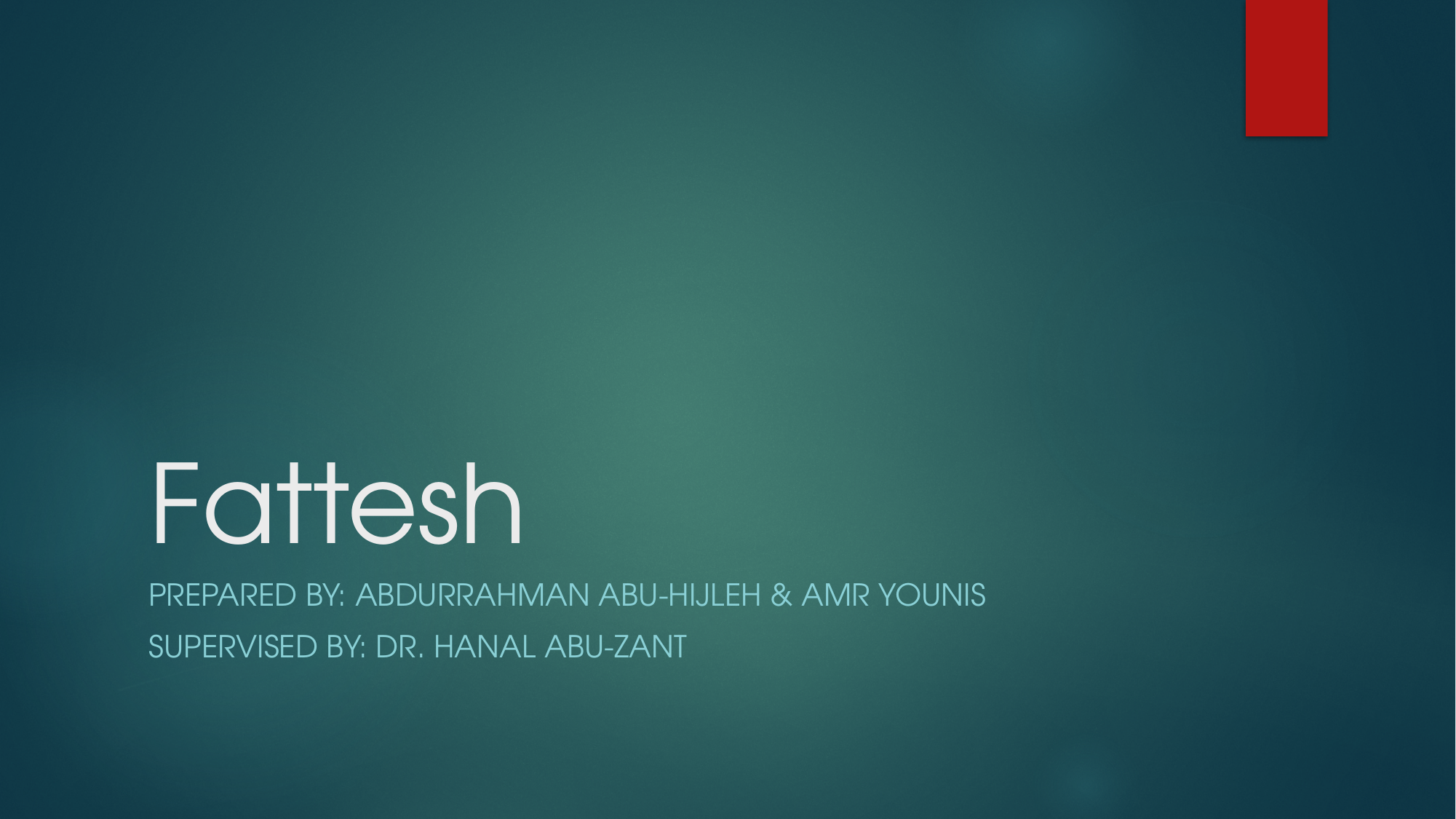

# Fattesh
PREPARED BY: Abdurrahman abu-Hijleh & Amr younis
SUPERVISED BY: DR. hanal abu-zant